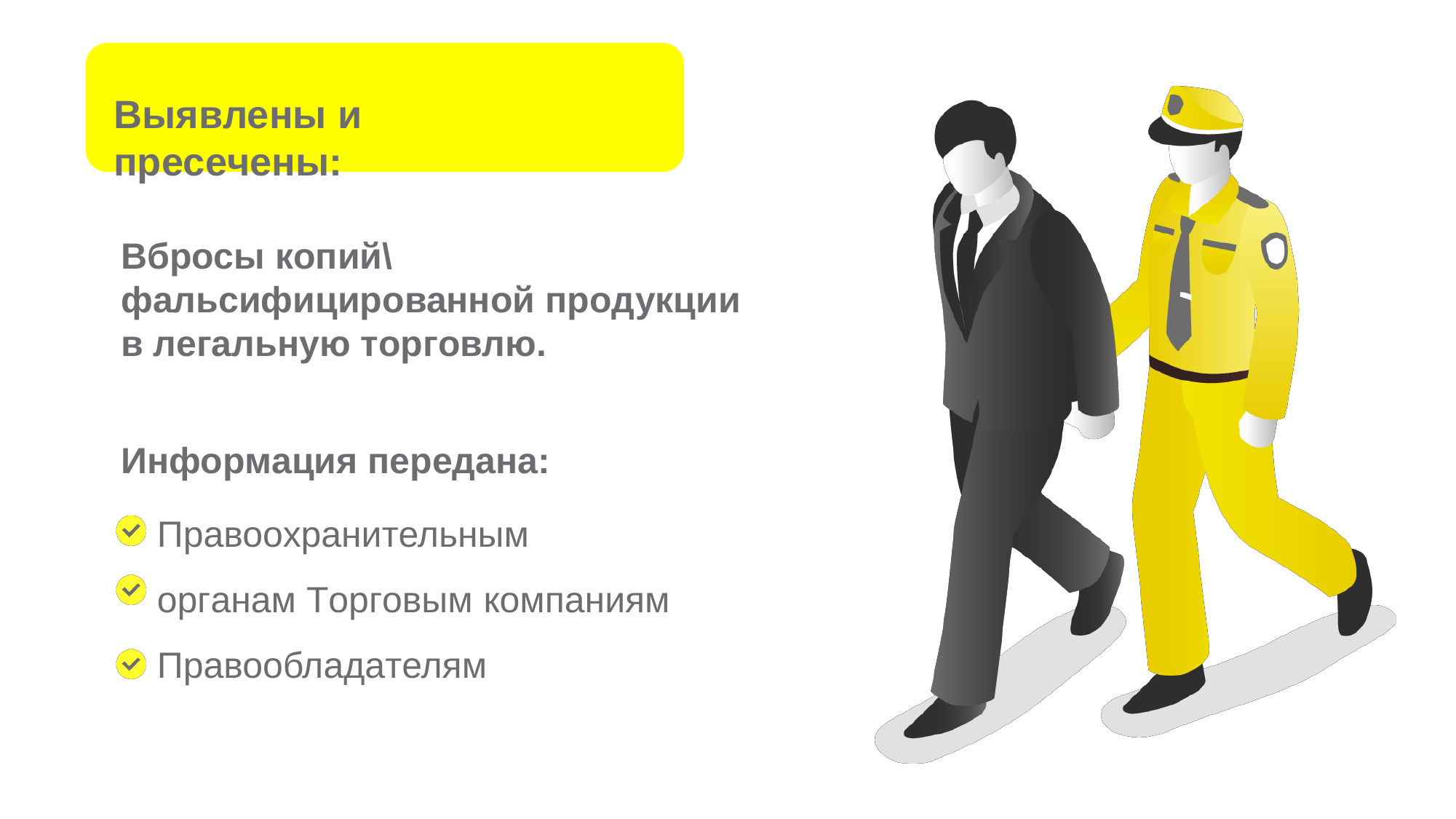

Выявлены и пресечены:
Вбросы копий\фальсифицированной продукции в легальную торговлю.

Информация передана:
Правоохранительным органам Торговым компаниям Правообладателям